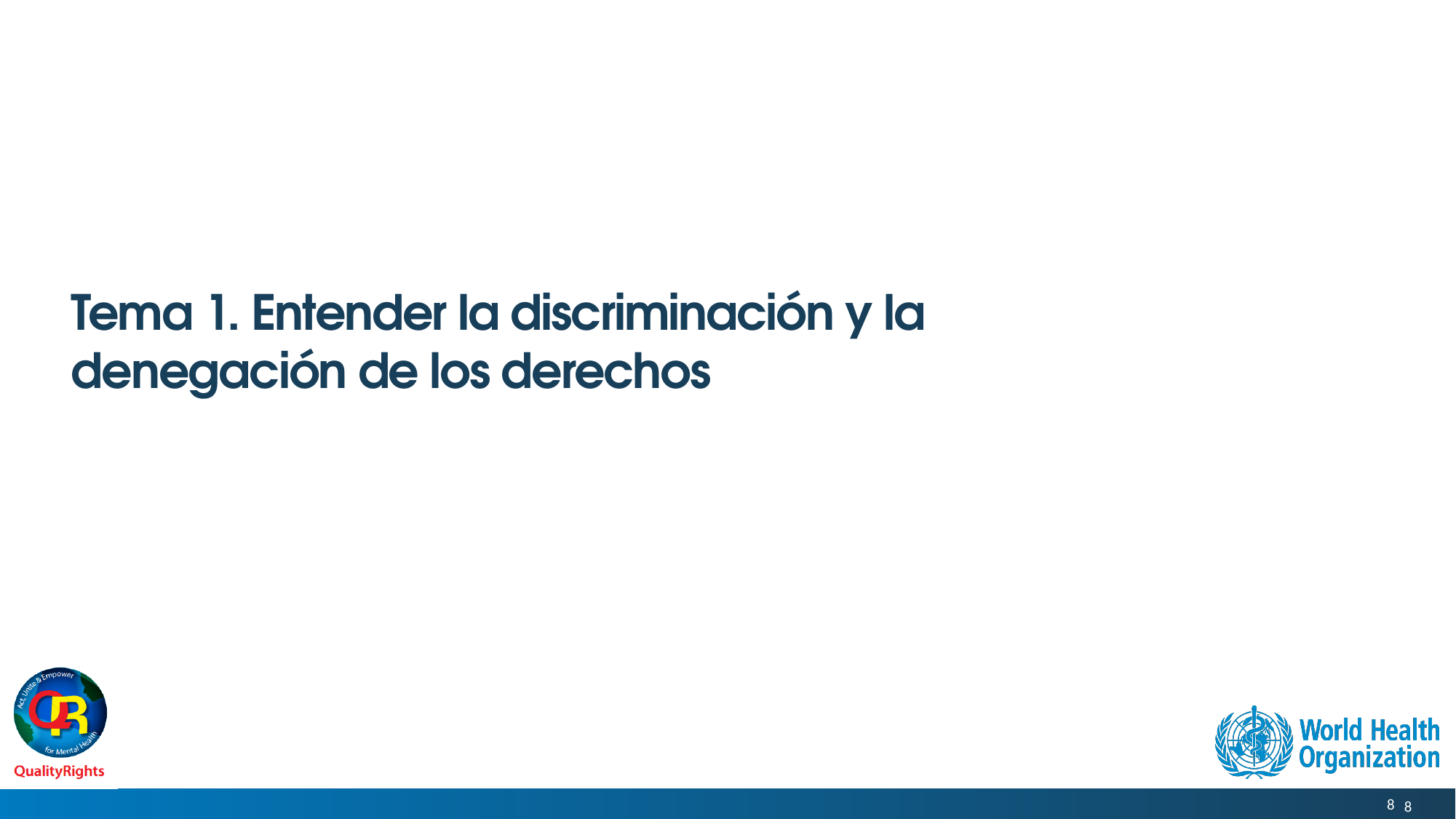

# Tema 1. Entender la discriminación y la denegación de los derechos
8